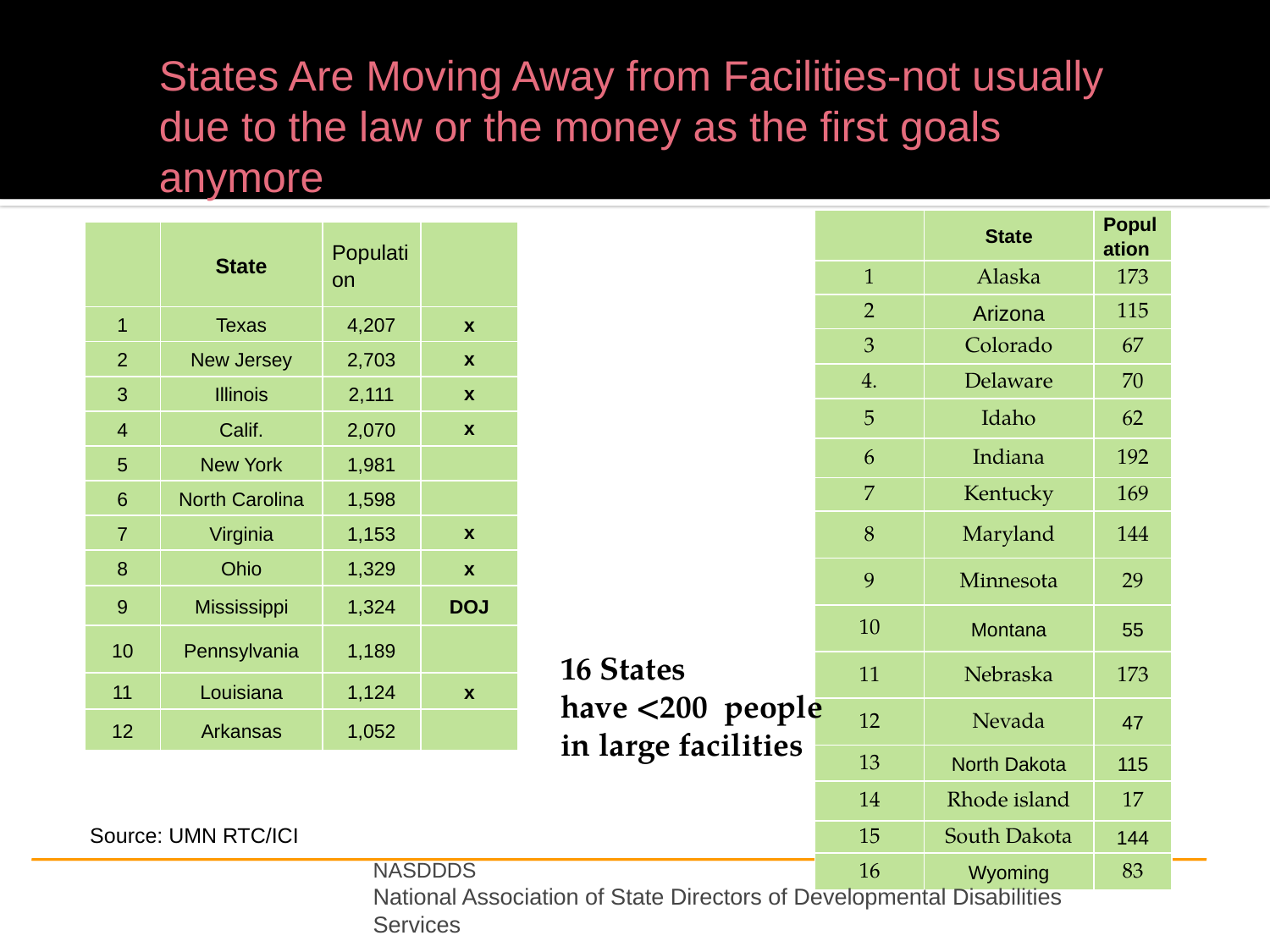

States Are Moving Away from Facilities-not usually due to the law or the money as the first goals anymore
|  | State | Population |
| --- | --- | --- |
| 1 | Alaska | 173 |
| 2 | Arizona | 115 |
| 3 | Colorado | 67 |
| 4. | Delaware | 70 |
| 5 | Idaho | 62 |
| 6 | Indiana | 192 |
| 7 | Kentucky | 169 |
| 8 | Maryland | 144 |
| 9 | Minnesota | 29 |
| 10 | Montana | 55 |
| 11 | Nebraska | 173 |
| 12 | Nevada | 47 |
| 13 | North Dakota | 115 |
| 14 | Rhode island | 17 |
| 15 | South Dakota | 144 |
| 16 | Wyoming | 83 |
|  | State | Population |  |
| --- | --- | --- | --- |
| 1 | Texas | 4,207 | x |
| 2 | New Jersey | 2,703 | x |
| 3 | Illinois | 2,111 | x |
| 4 | Calif. | 2,070 | x |
| 5 | New York | 1,981 |  |
| 6 | North Carolina | 1,598 |  |
| 7 | Virginia | 1,153 | x |
| 8 | Ohio | 1,329 | x |
| 9 | Mississippi | 1,324 | DOJ |
| 10 | Pennsylvania | 1,189 |  |
| 11 | Louisiana | 1,124 | x |
| 12 | Arkansas | 1,052 |  |

16 States
have <200  people
in large facilities
x downsizing initiatives
Source: UMN RTC/ICI
UMinn. RISP Rpt. 2010
NASDDDS
National Association of State Directors of Developmental Disabilities Services